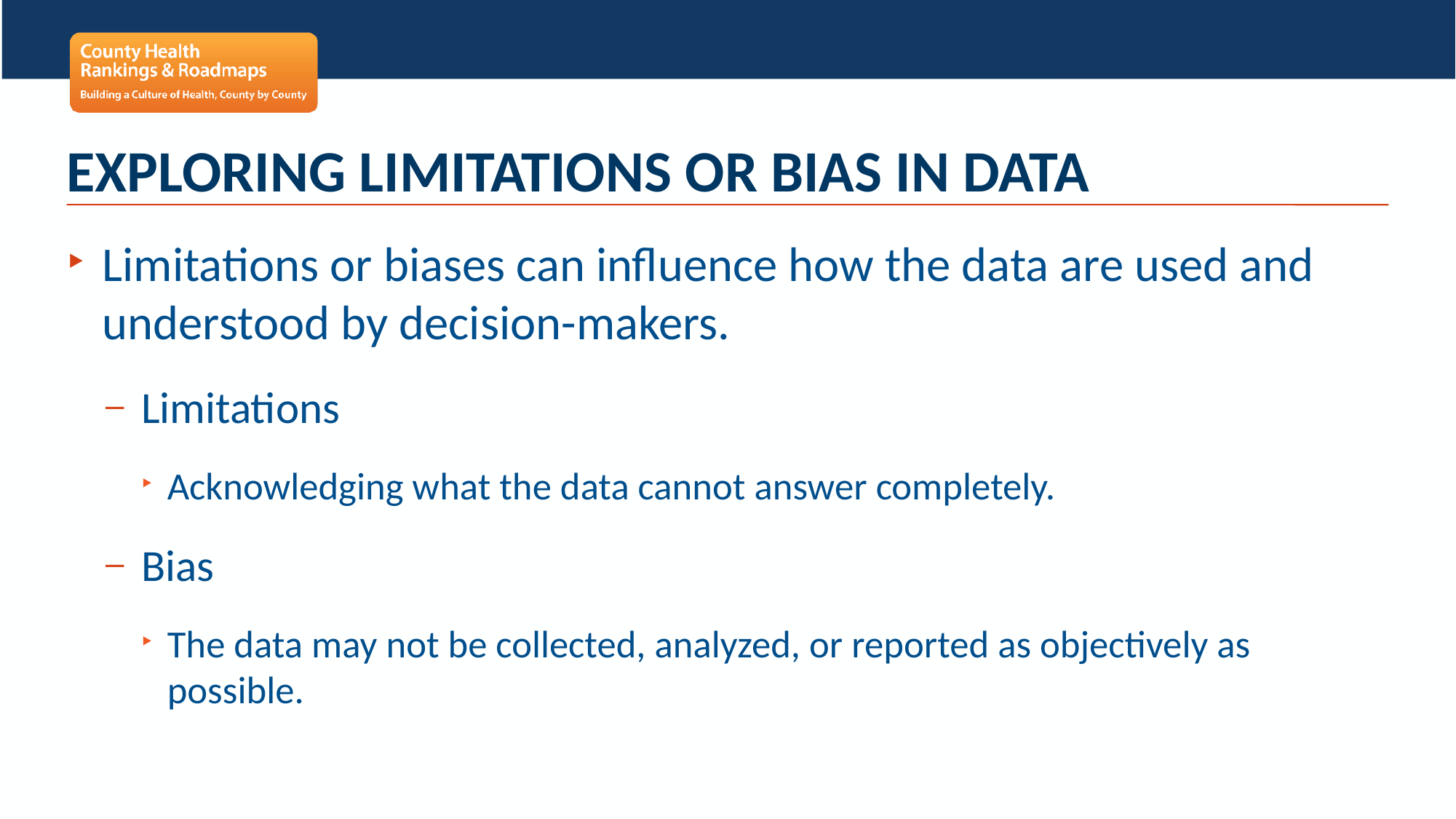

# Exploring Limitations or bias in data
Limitations or biases can influence how the data are used and understood by decision-makers.
Limitations
Acknowledging what the data cannot answer completely.
Bias
The data may not be collected, analyzed, or reported as objectively as possible.